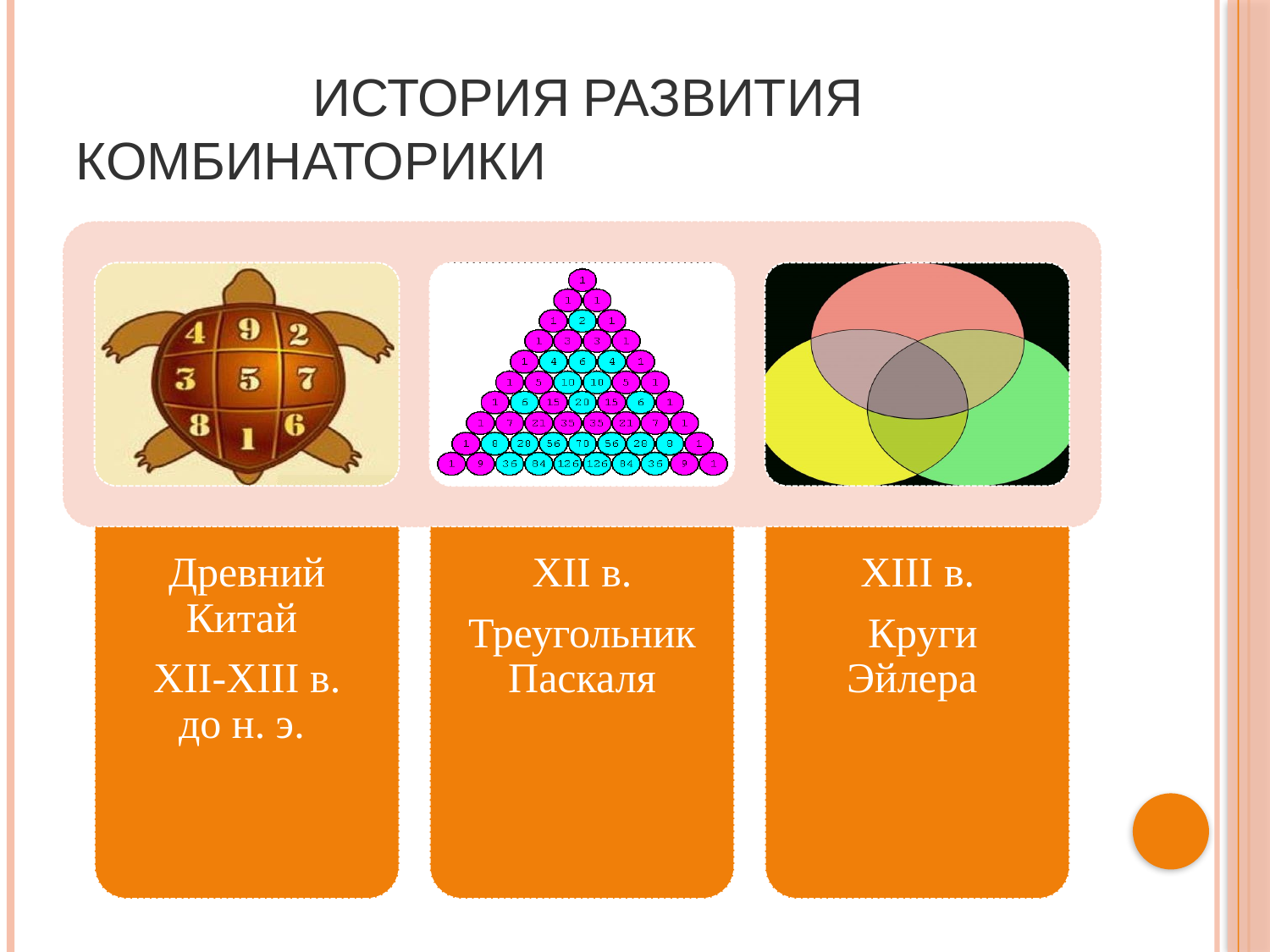

# История развития комбинаторики
Древний Китай
XII-XIII в. до н. э.
XII в.
Треугольник Паскаля
XIII в.
 Круги Эйлера